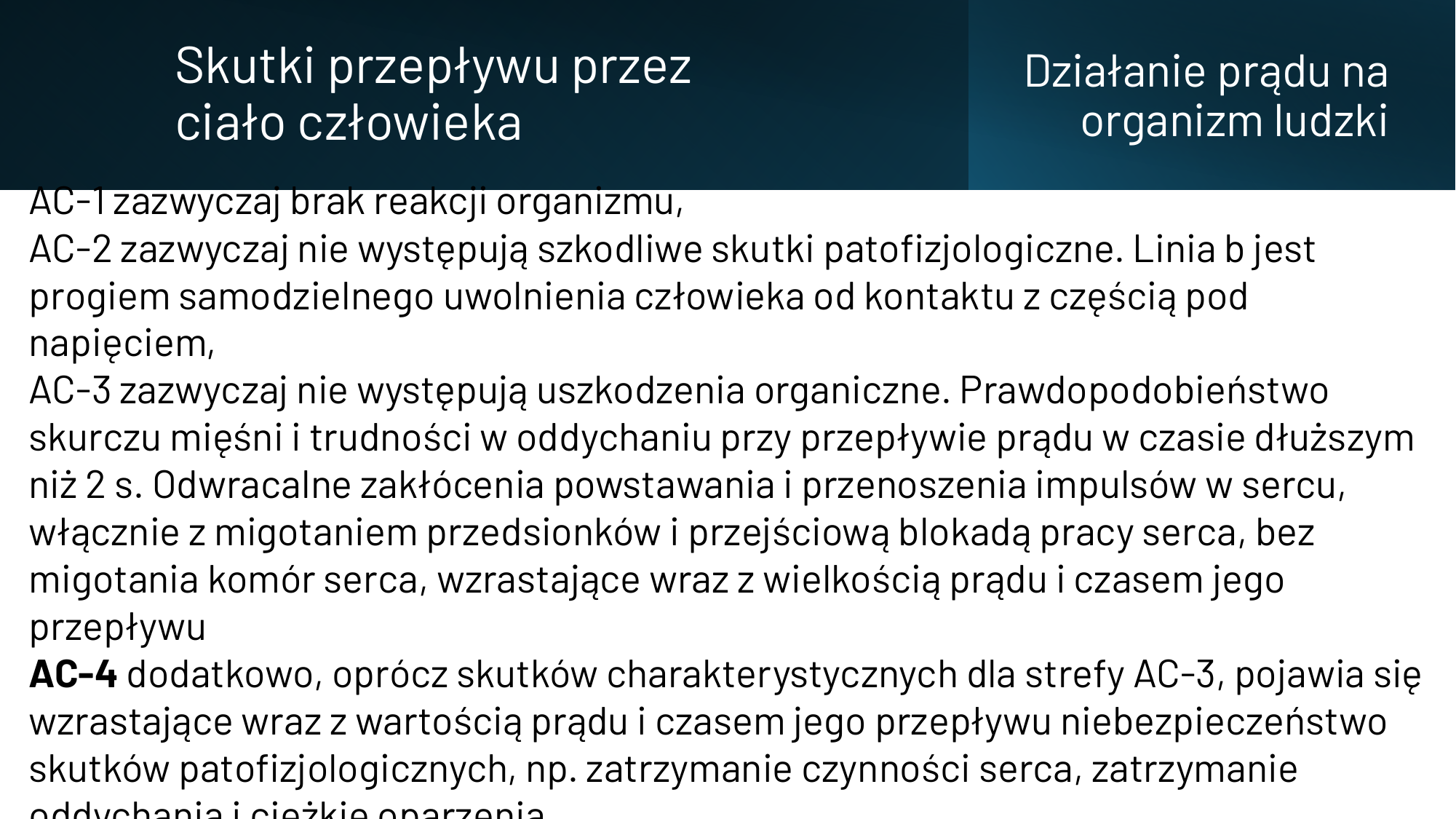

Skutki przepływu przez ciało człowieka
Działanie prądu na organizm ludzki
AC-1 zazwyczaj brak reakcji organizmu,
AC-2 zazwyczaj nie występują szkodliwe skutki patofizjologiczne. Linia b jest progiem samodzielnego uwolnienia człowieka od kontaktu z częścią pod napięciem,
AC-3 zazwyczaj nie występują uszkodzenia organiczne. Prawdopodobieństwo skurczu mięśni i trudności w oddychaniu przy przepływie prądu w czasie dłuższym niż 2 s. Odwracalne zakłócenia powstawania i przenoszenia impulsów w sercu, włącznie z migotaniem przedsionków i przejściową blokadą pracy serca, bez migotania komór serca, wzrastające wraz z wielkością prądu i czasem jego przepływu
AC-4 dodatkowo, oprócz skutków charakterystycznych dla strefy AC-3, pojawia się wzrastające wraz z wartością prądu i czasem jego przepływu niebezpieczeństwo skutków patofizjologicznych, np. zatrzymanie czynności serca, zatrzymanie oddychania i ciężkie oparzenia.